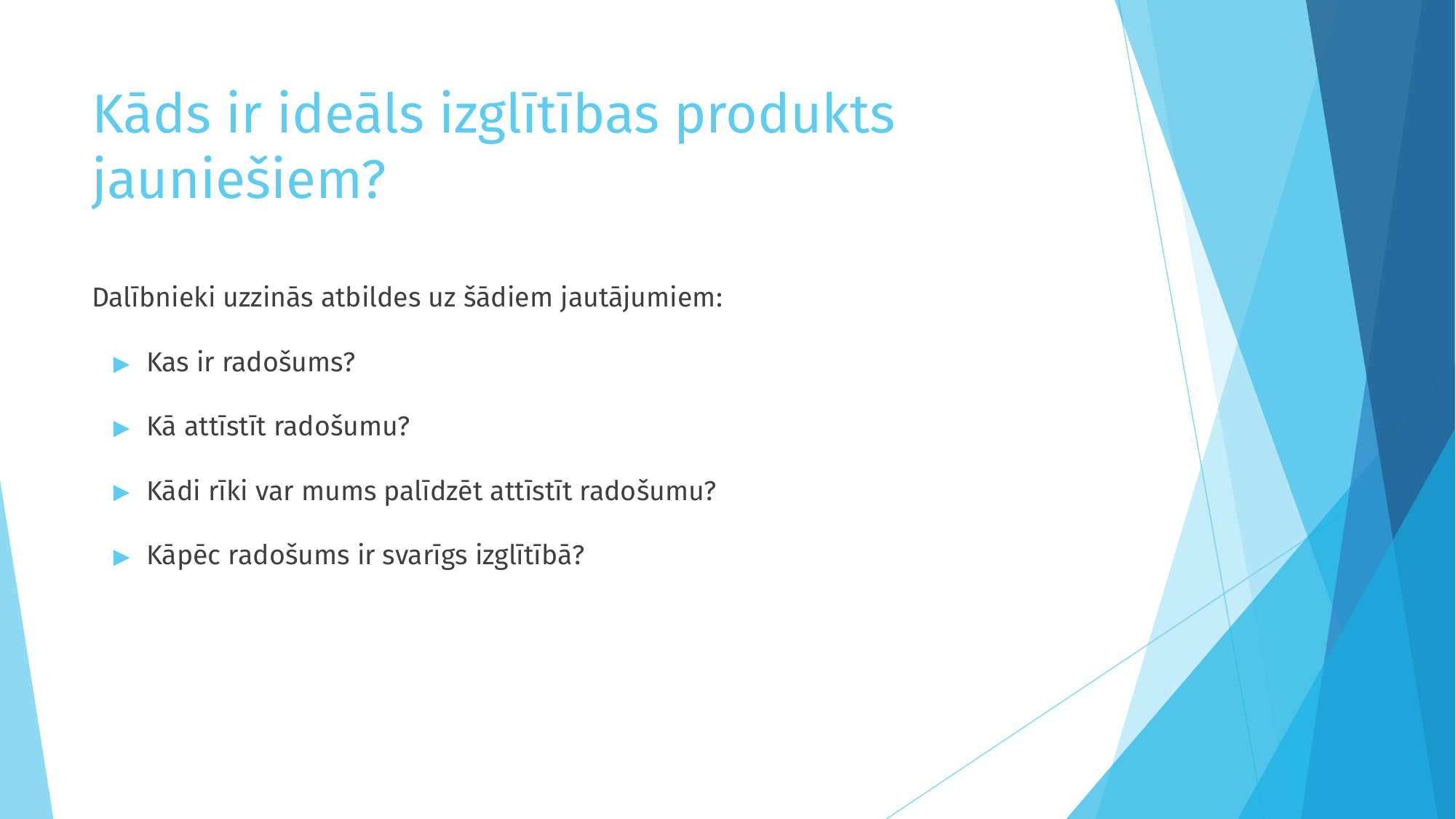

# Kāds ir ideāls izglītības produkts jauniešiem?
Dalībnieki uzzinās atbildes uz šādiem jautājumiem:
Kas ir radošums?
Kā attīstīt radošumu?
Kādi rīki var mums palīdzēt attīstīt radošumu?
Kāpēc radošums ir svarīgs izglītībā?